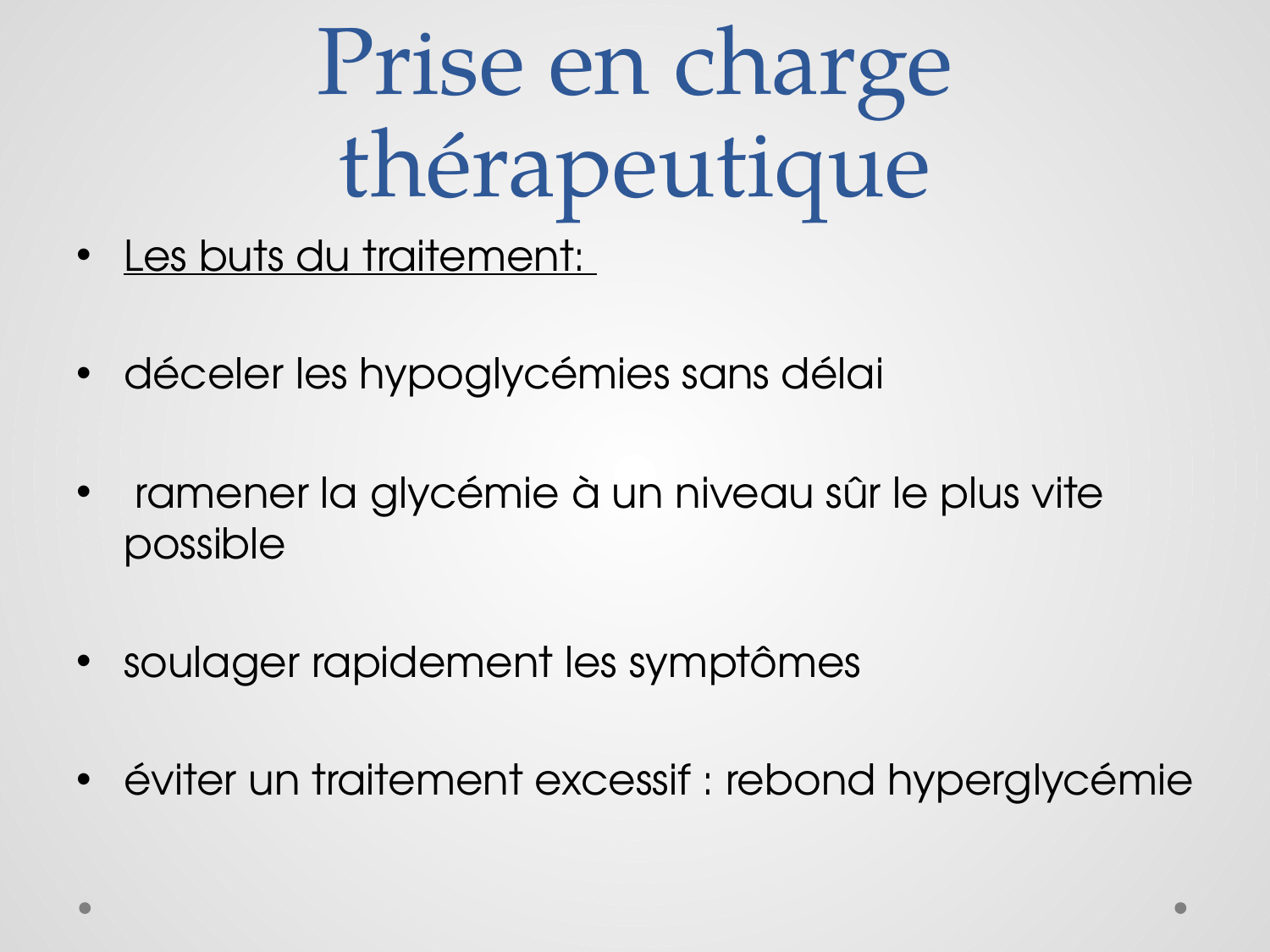

# Prise en charge thérapeutique
Les buts du traitement:

déceler les hypoglycémies sans délai

 ramener la glycémie à un niveau sûr le plus vite possible

soulager rapidement les symptômes

éviter un traitement excessif : rebond hyperglycémie